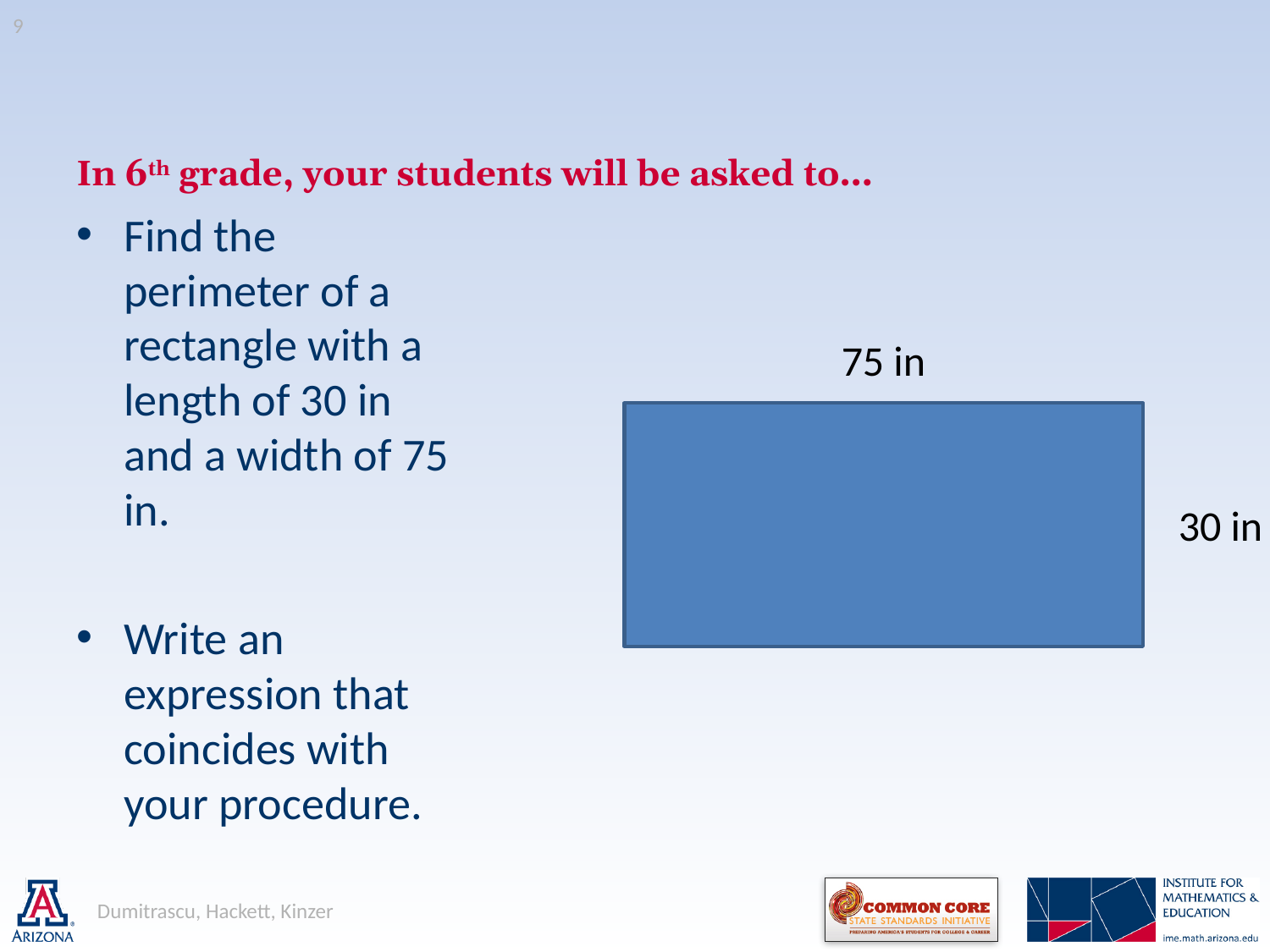

9
# In 6th grade, your students will be asked to…
Find the perimeter of a rectangle with a length of 30 in and a width of 75 in.

Write an expression that coincides with your procedure.

75 in

30 in
Dumitrascu, Hackett, Kinzer